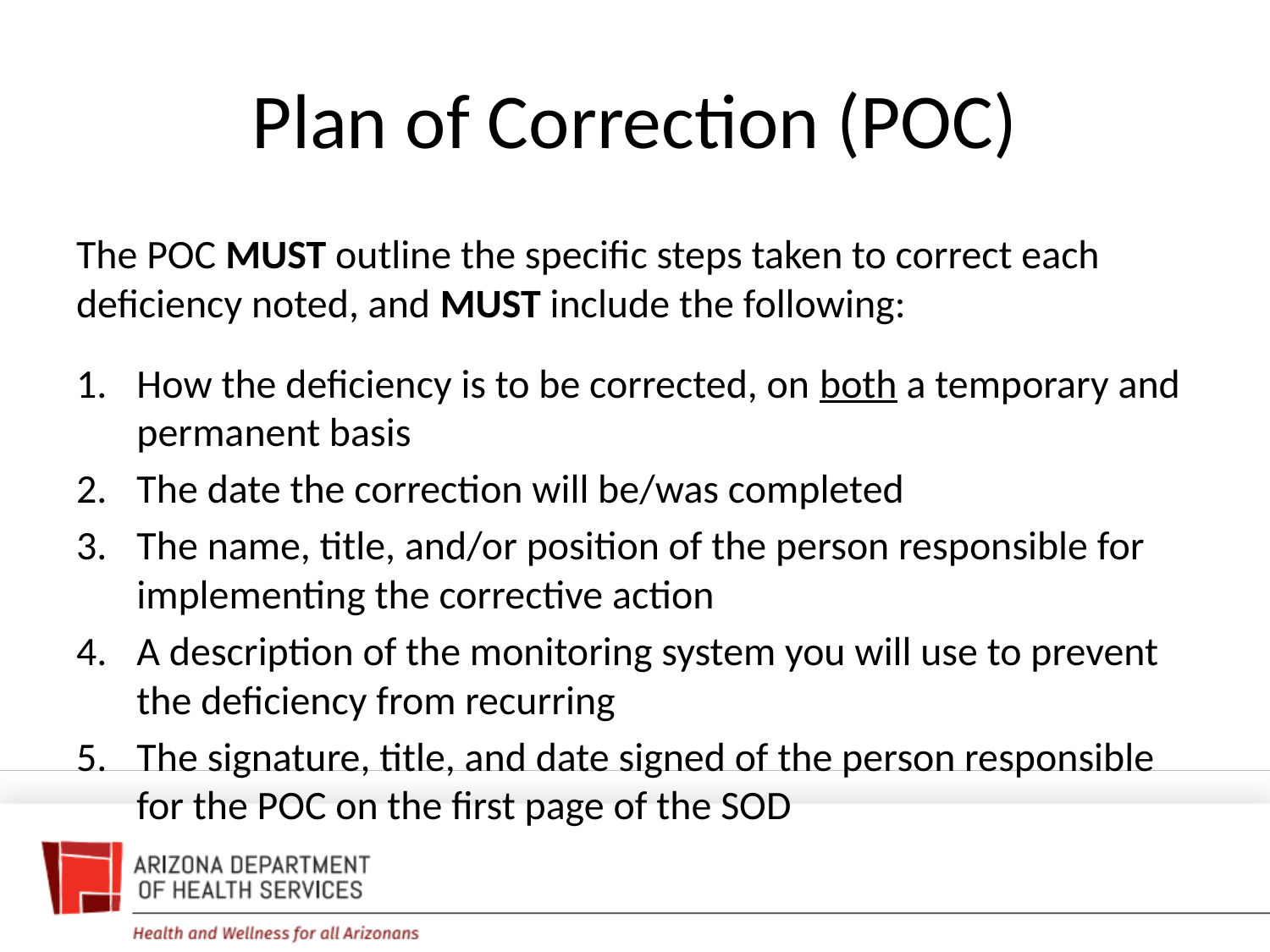

# Plan of Correction (POC)
The POC MUST outline the specific steps taken to correct each deficiency noted, and MUST include the following:

How the deficiency is to be corrected, on both a temporary and permanent basis
The date the correction will be/was completed
The name, title, and/or position of the person responsible for implementing the corrective action
A description of the monitoring system you will use to prevent the deficiency from recurring
The signature, title, and date signed of the person responsible for the POC on the first page of the SOD